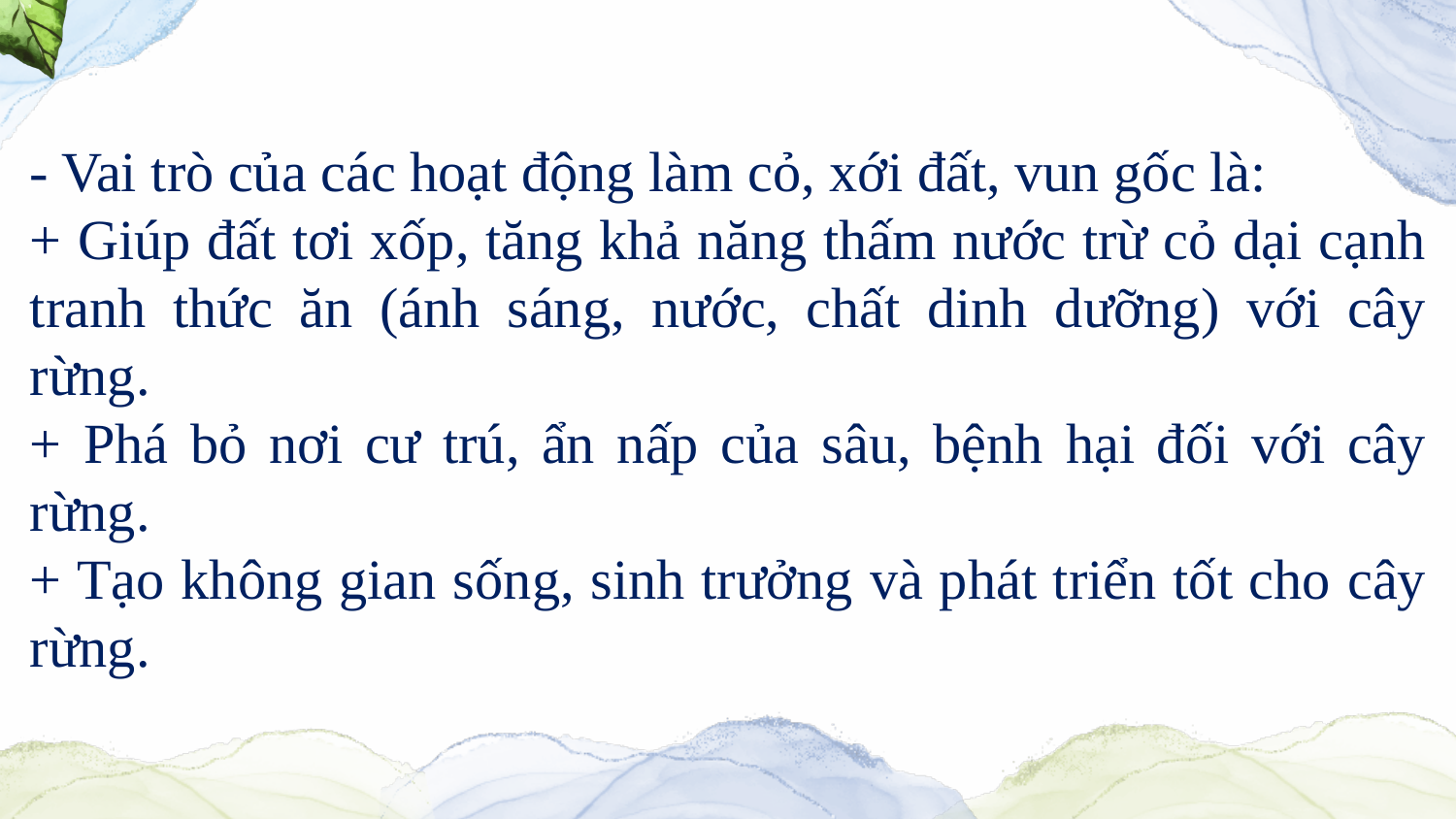

- Vai trò của các hoạt động làm cỏ, xới đất, vun gốc là:
+ Giúp đất tơi xốp, tăng khả năng thấm nước trừ cỏ dại cạnh tranh thức ăn (ánh sáng, nước, chất dinh dưỡng) với cây rừng.
+ Phá bỏ nơi cư trú, ẩn nấp của sâu, bệnh hại đối với cây rừng.
+ Tạo không gian sống, sinh trưởng và phát triển tốt cho cây rừng.